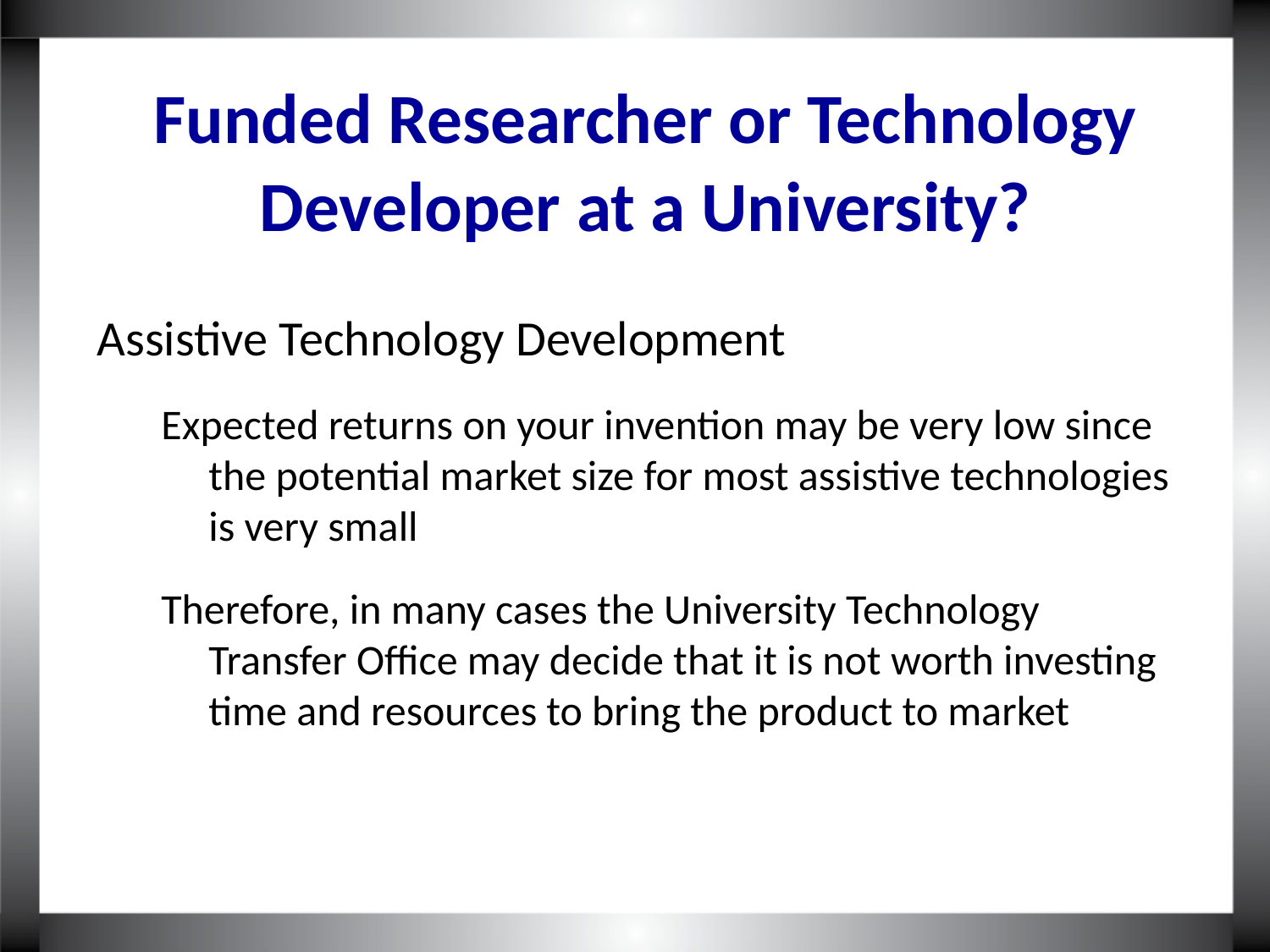

Funded Researcher or Technology Developer at a University?
Assistive Technology Development
Expected returns on your invention may be very low since the potential market size for most assistive technologies is very small
Therefore, in many cases the University Technology Transfer Office may decide that it is not worth investing time and resources to bring the product to market